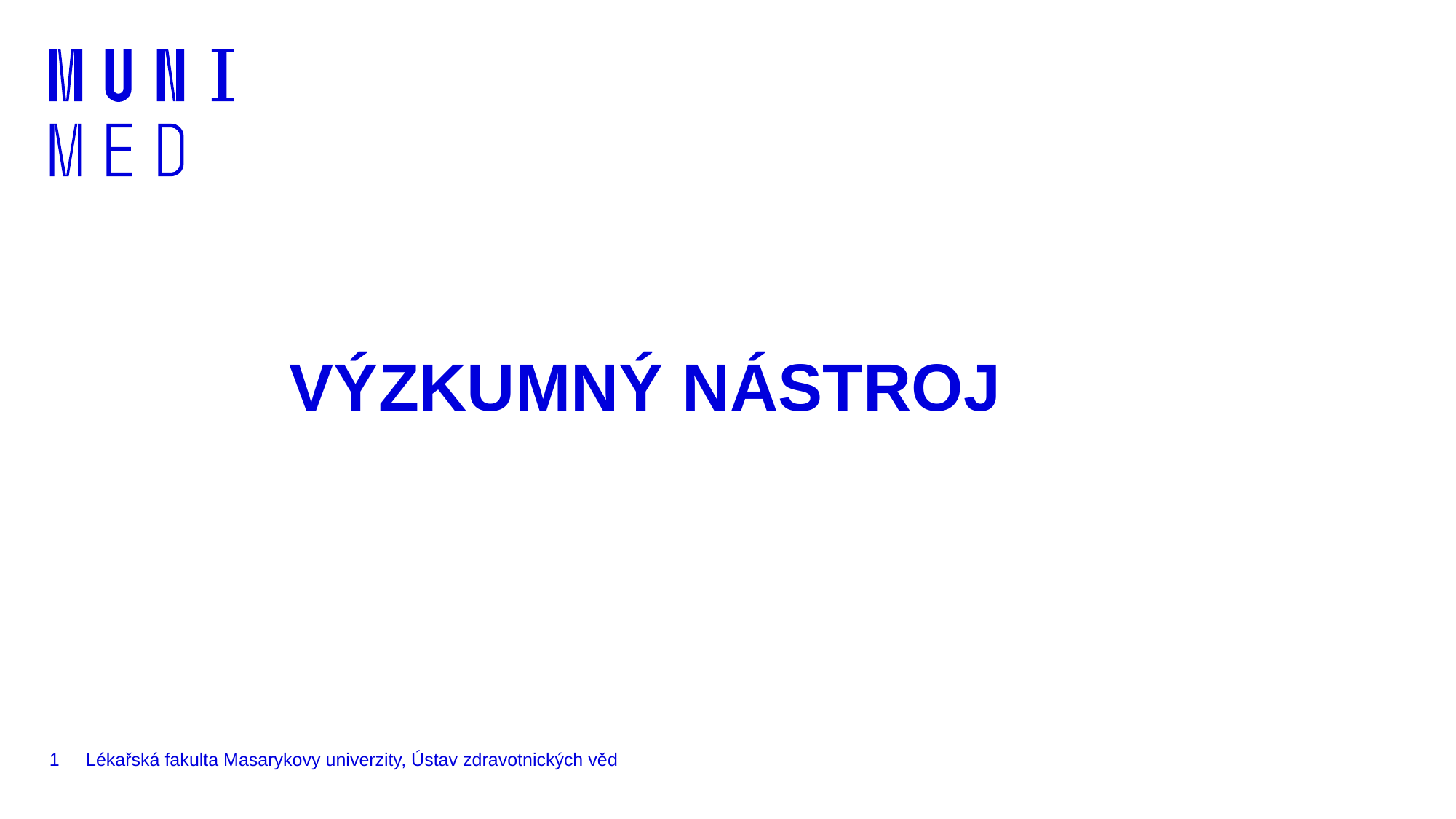

# VÝZKUMNÝ NÁSTROJ
1
Lékařská fakulta Masarykovy univerzity, Ústav zdravotnických věd